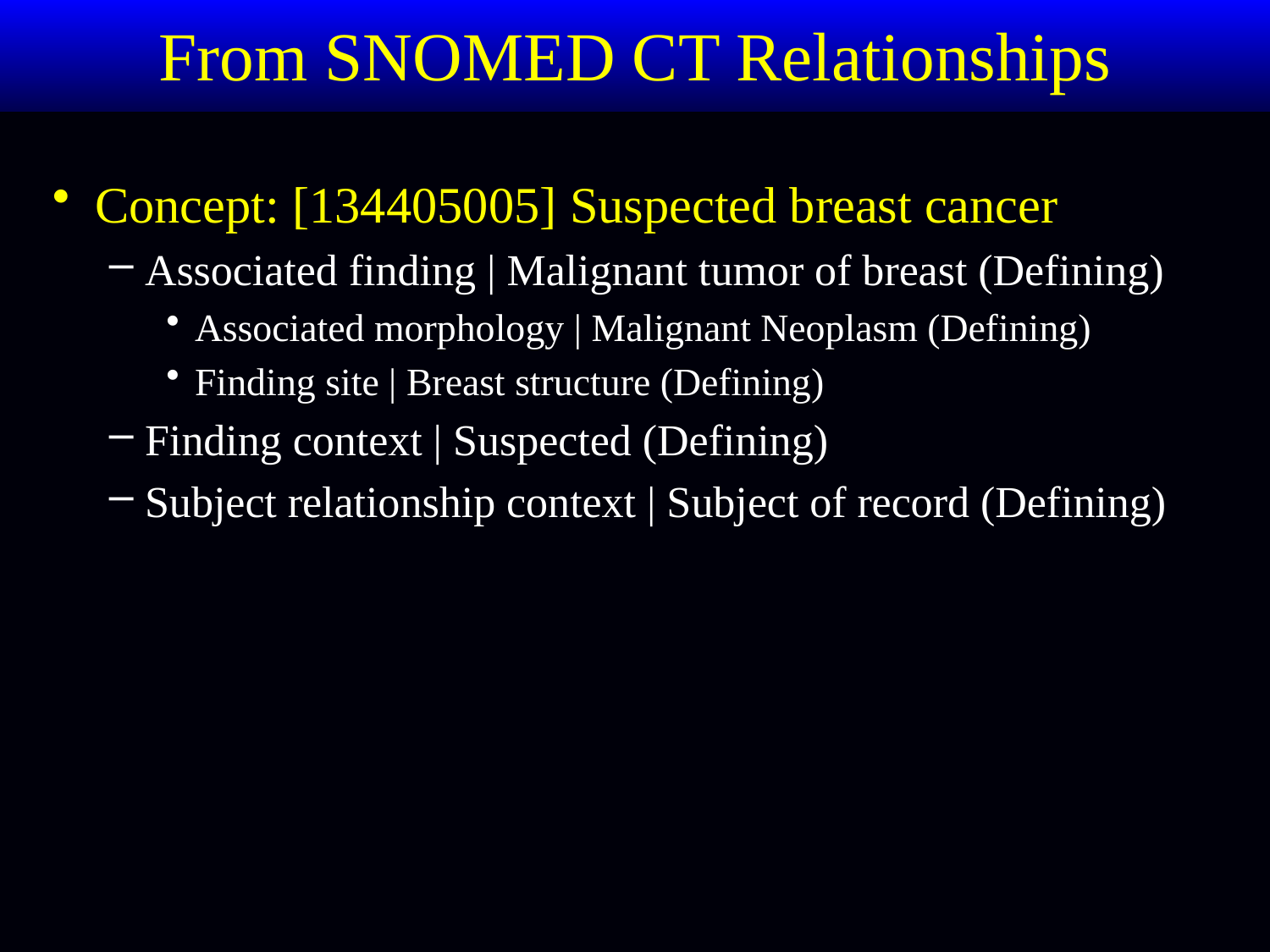

# From SNOMED CT Relationships
Concept: [134405005] Suspected breast cancer
Associated finding | Malignant tumor of breast (Defining)
Associated morphology | Malignant Neoplasm (Defining)
Finding site | Breast structure (Defining)
Finding context | Suspected (Defining)
Subject relationship context | Subject of record (Defining)